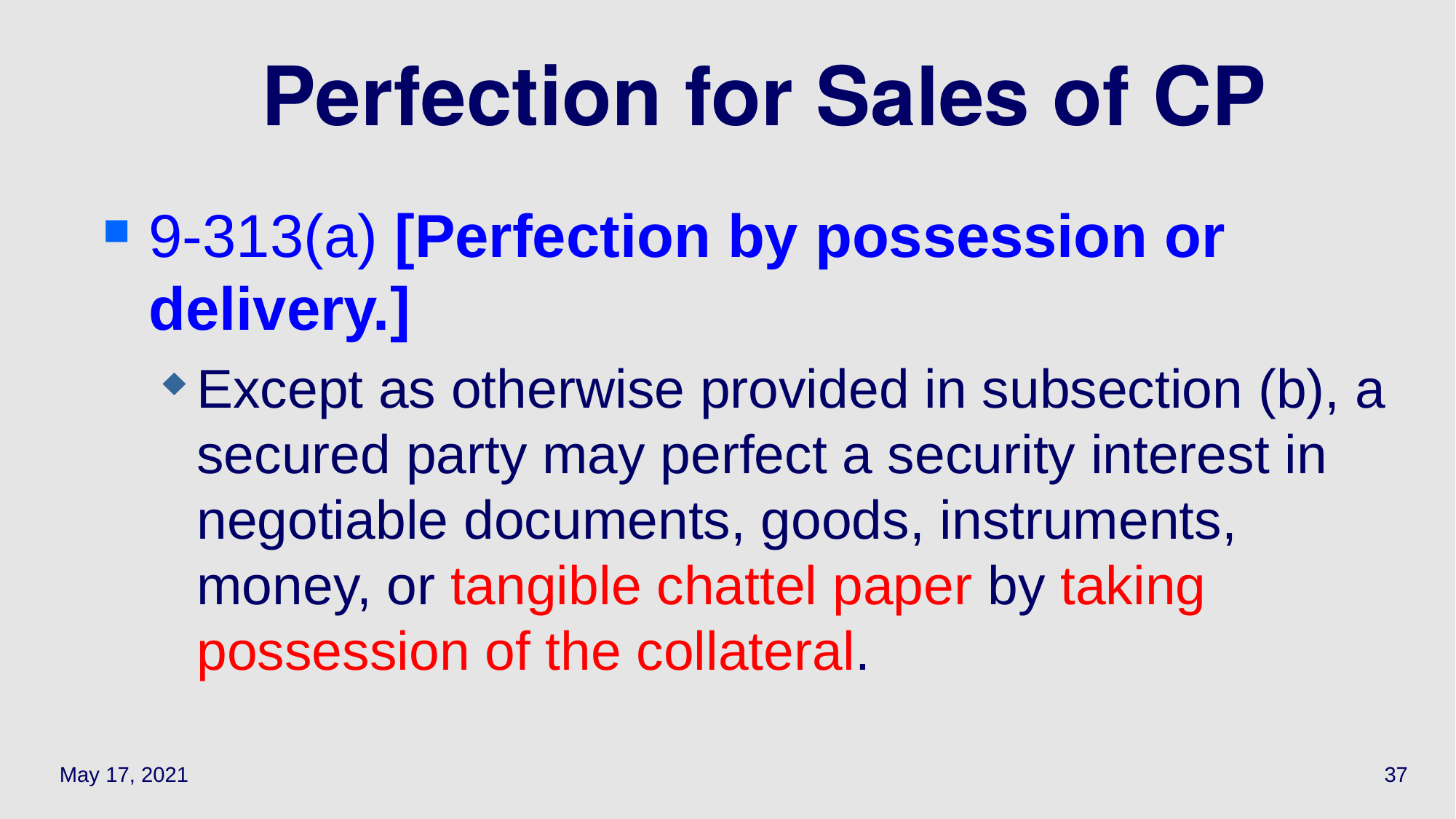

# Perfection for Sales of CP
9-313(a) [Perfection by possession or delivery.]
Except as otherwise provided in subsection (b), a secured party may perfect a security interest in negotiable documents, goods, instruments, money, or tangible chattel paper by taking possession of the collateral.
May 17, 2021
37